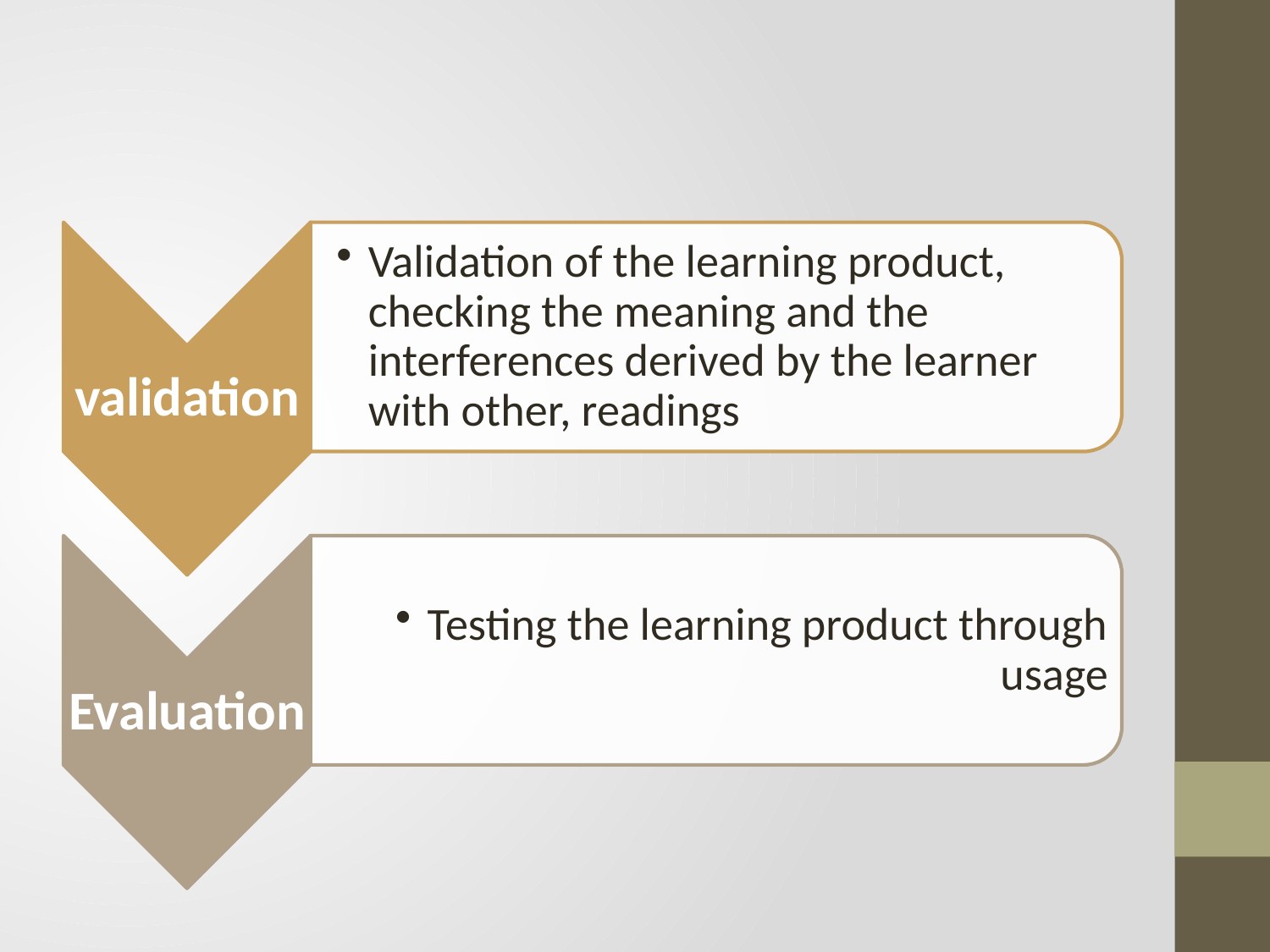

validation
Validation of the learning product, checking the meaning and the interferences derived by the learner with other, readings
Evaluation
Testing the learning product through usage